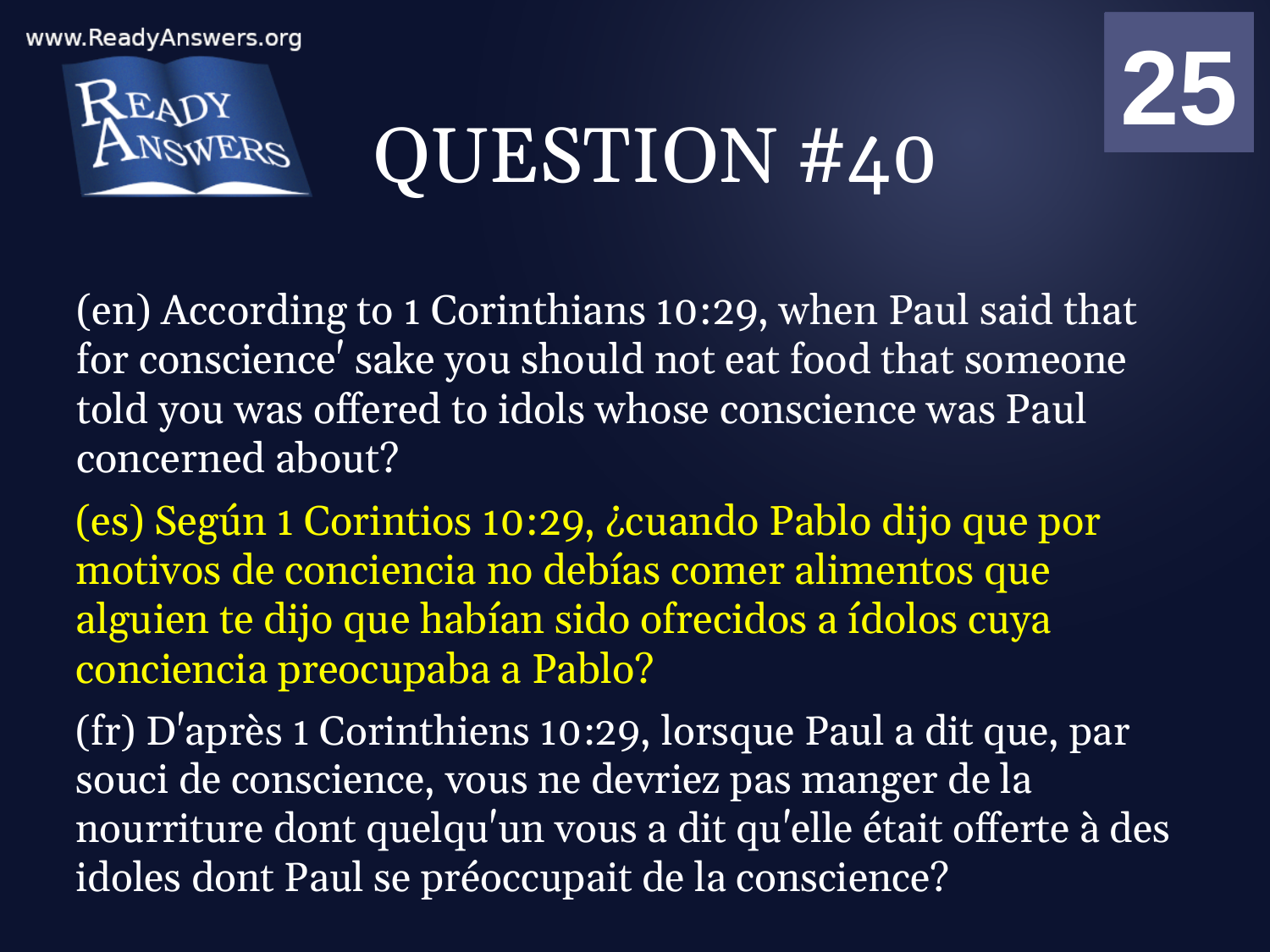

01
02
03
04
05
06
07
08
09
10
11
12
13
14
15
16
17
18
19
20
21
22
23
24
25
00
# QUESTION #40
(en) According to 1 Corinthians 10:29, when Paul said that for conscience' sake you should not eat food that someone told you was offered to idols whose conscience was Paul concerned about?
(es) Según 1 Corintios 10:29, ¿cuando Pablo dijo que por motivos de conciencia no debías comer alimentos que alguien te dijo que habían sido ofrecidos a ídolos cuya conciencia preocupaba a Pablo?
(fr) D'après 1 Corinthiens 10:29, lorsque Paul a dit que, par souci de conscience, vous ne devriez pas manger de la nourriture dont quelqu'un vous a dit qu'elle était offerte à des idoles dont Paul se préoccupait de la conscience?